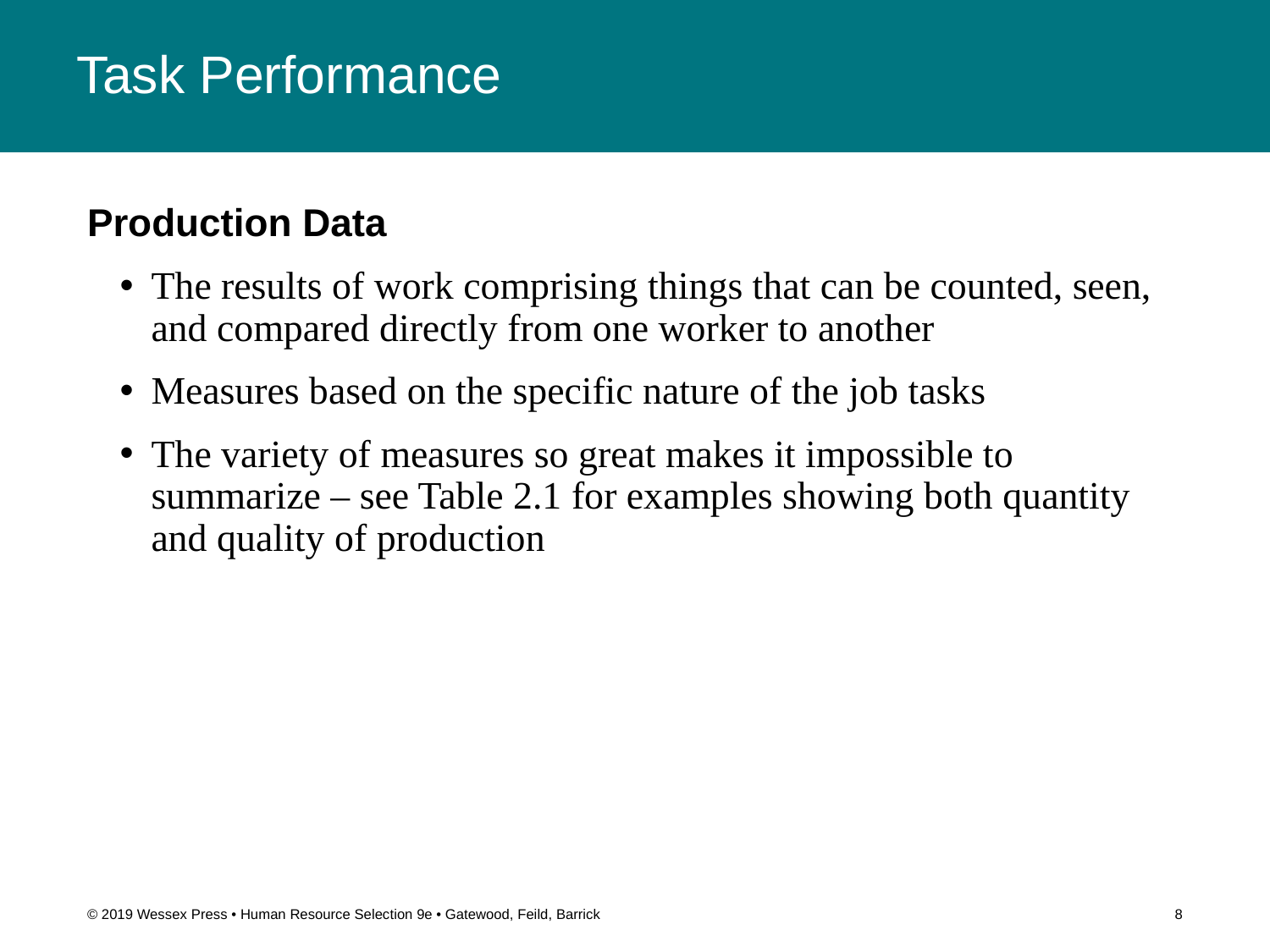

# Task Performance
Production Data
The results of work comprising things that can be counted, seen, and compared directly from one worker to another
Measures based on the specific nature of the job tasks
The variety of measures so great makes it impossible to summarize – see Table 2.1 for examples showing both quantity and quality of production
© 2019 Wessex Press • Human Resource Selection 9e • Gatewood, Feild, Barrick
8